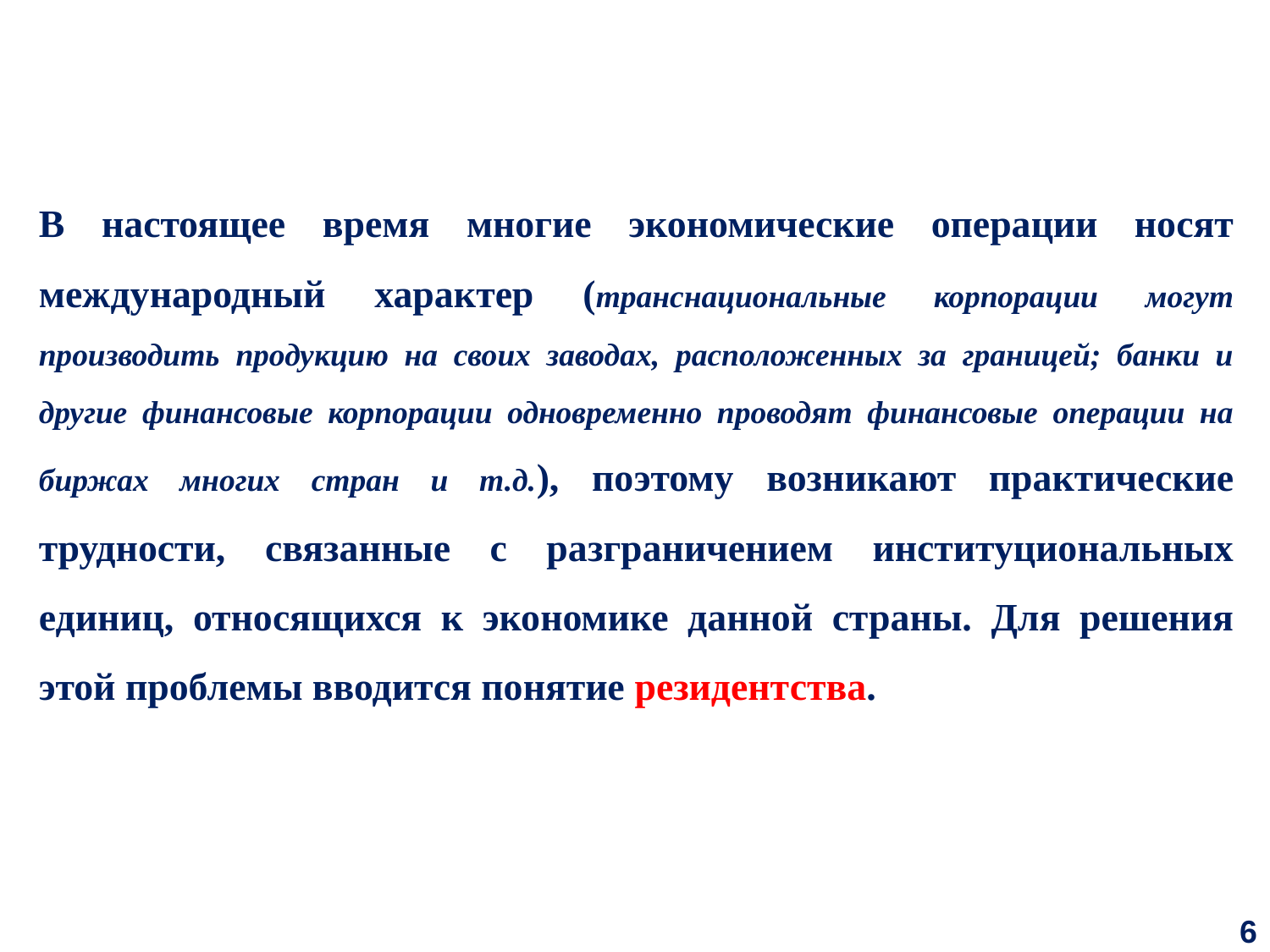

В настоящее время многие экономические операции носят международный характер (транснациональные корпорации могут производить продукцию на своих заводах, расположенных за границей; банки и другие финансовые корпорации одновременно проводят финансовые операции на биржах многих стран и т.д.), поэтому возникают практические трудности, связанные с разграничением институциональных единиц, относящихся к экономике данной страны. Для решения этой проблемы вводится понятие резидентства.

6